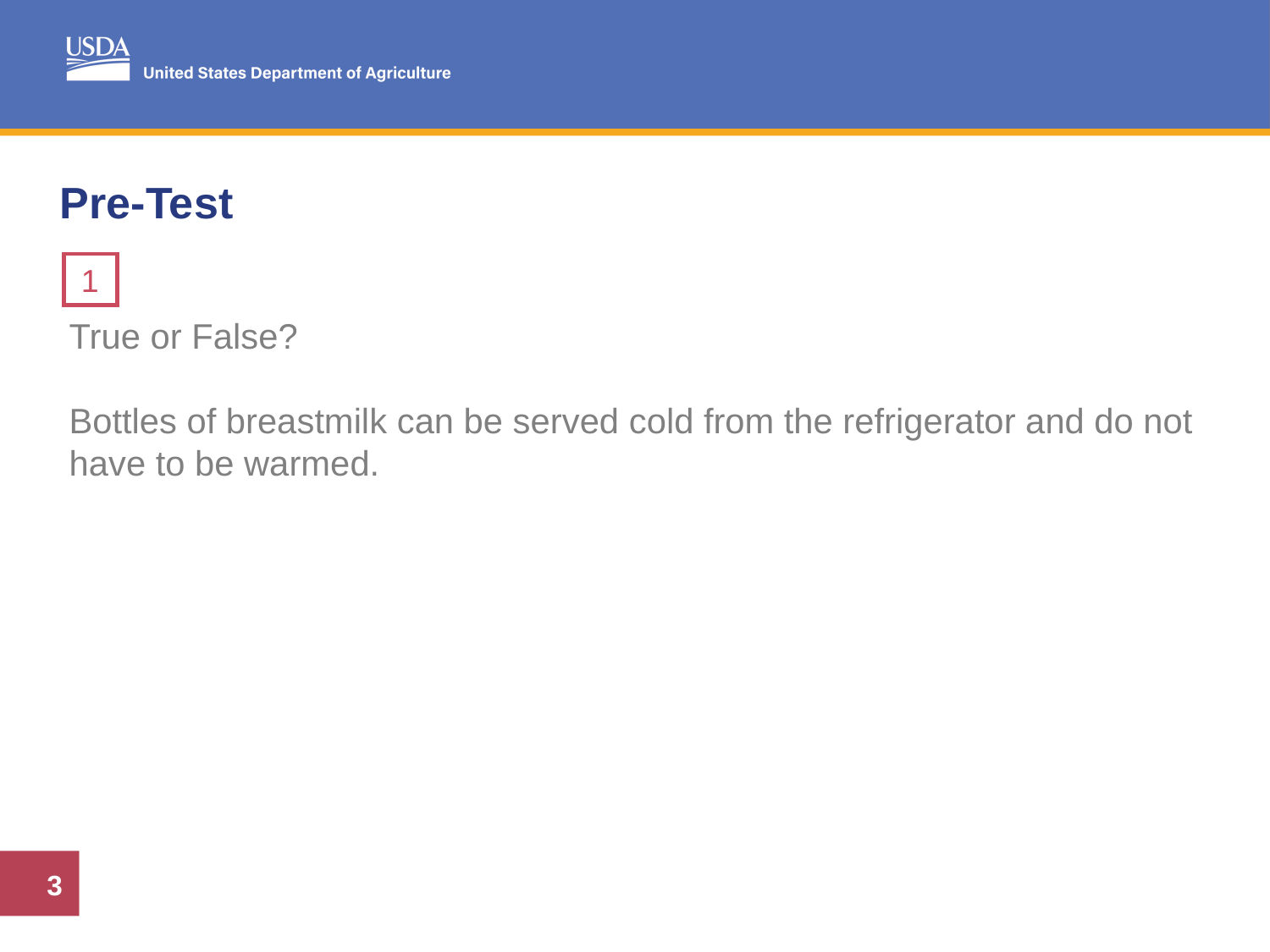

# Pre-Test

1
True or False?

Bottles of breastmilk can be served cold from the refrigerator and do not have to be warmed.

3